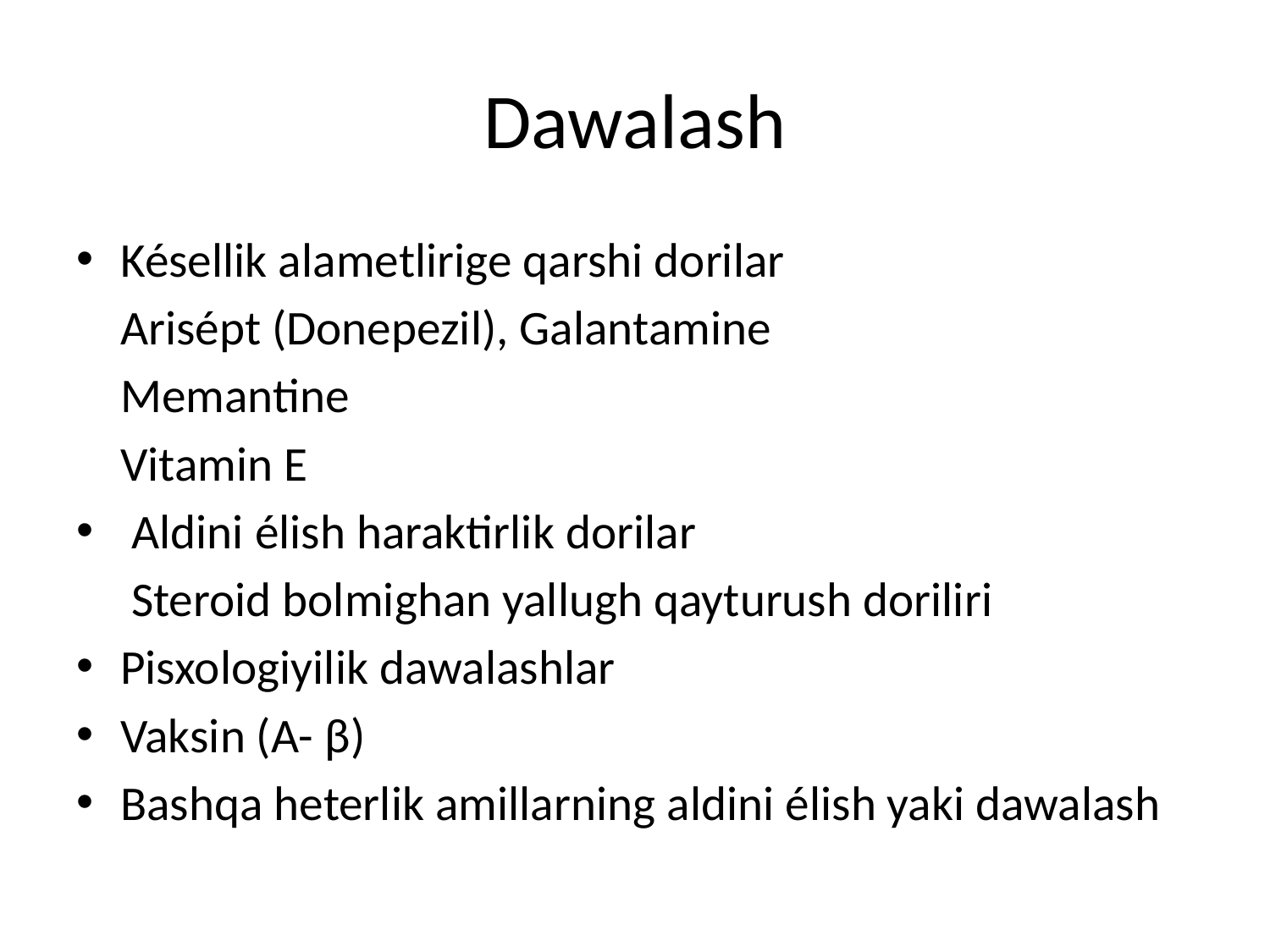

# Dawalash
Késellik alametlirige qarshi dorilar
    Arisépt (Donepezil), Galantamine
    Memantine
    Vitamin E
 Aldini élish haraktirlik dorilar
     Steroid bolmighan yallugh qayturush doriliri
Pisxologiyilik dawalashlar
Vaksin (A- β)
Bashqa heterlik amillarning aldini élish yaki dawalash